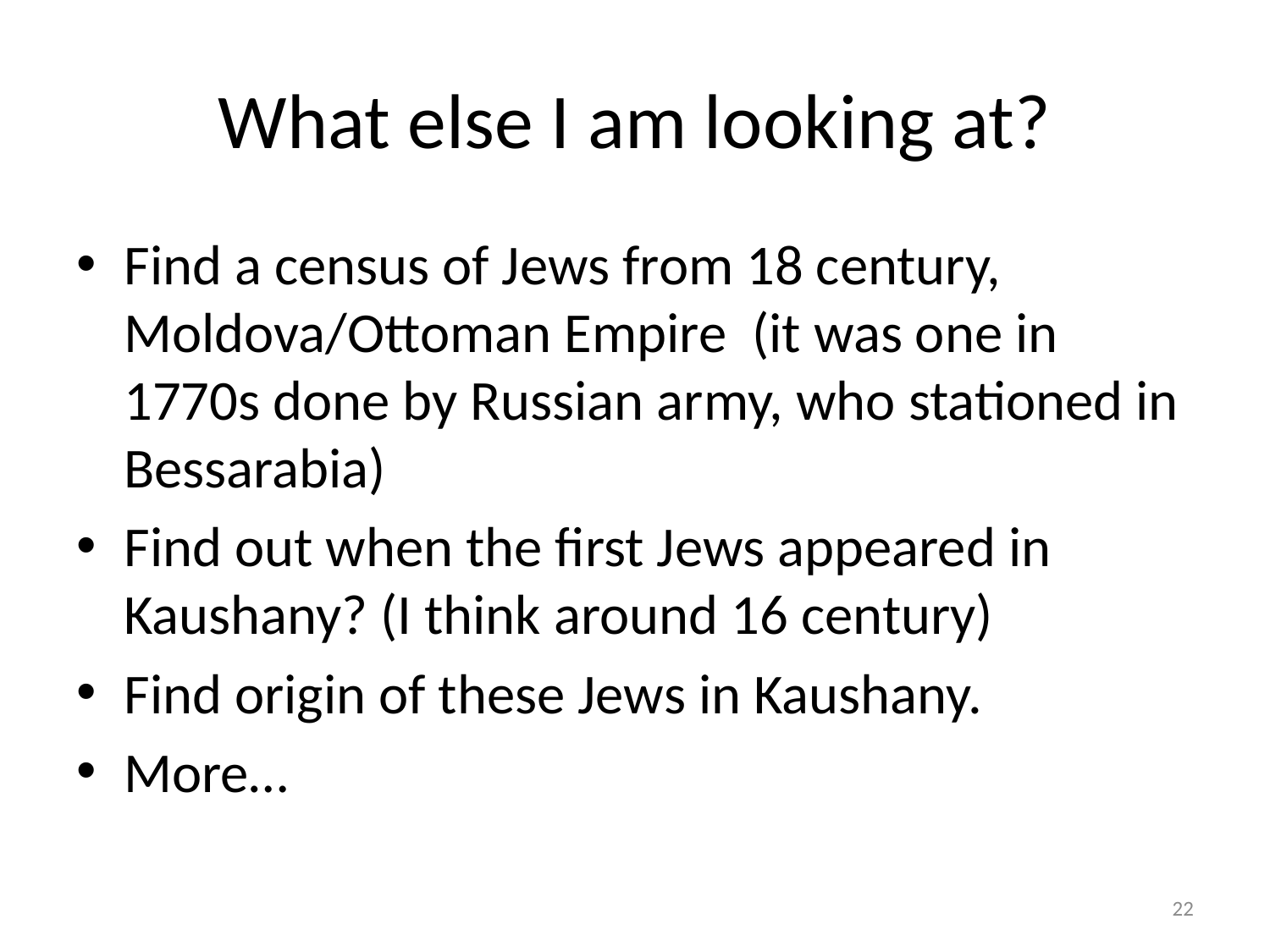

# What else I am looking at?
Find a census of Jews from 18 century, Moldova/Ottoman Empire  (it was one in 1770s done by Russian army, who stationed in Bessarabia)
Find out when the first Jews appeared in Kaushany? (I think around 16 century)
Find origin of these Jews in Kaushany.
More…

22